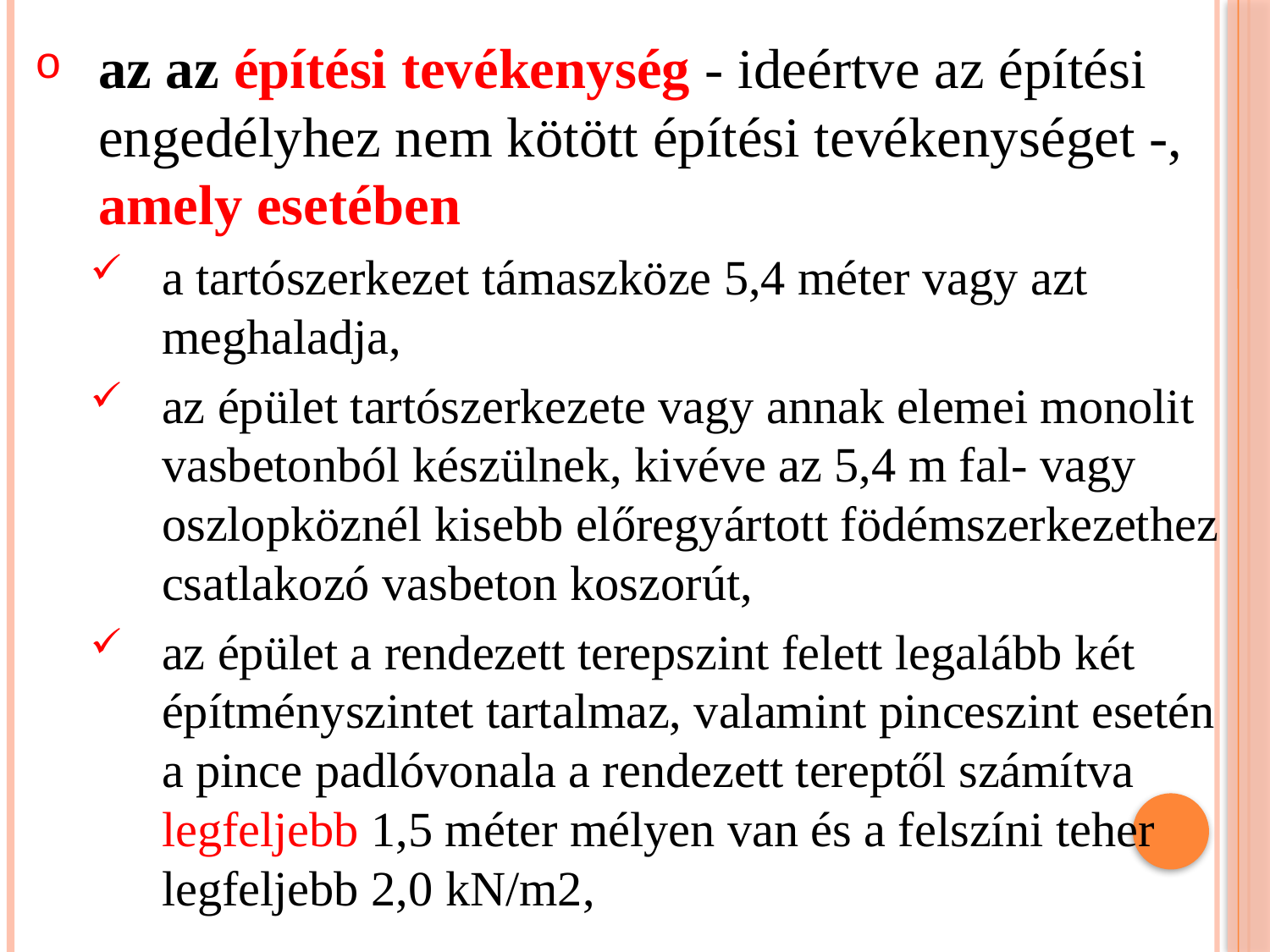

az az építési tevékenység - ideértve az építési engedélyhez nem kötött építési tevékenységet -, amely esetében
a tartószerkezet támaszköze 5,4 méter vagy azt meghaladja,
az épület tartószerkezete vagy annak elemei monolit vasbetonból készülnek, kivéve az 5,4 m fal- vagy oszlopköznél kisebb előregyártott födémszerkezethez csatlakozó vasbeton koszorút,
az épület a rendezett terepszint felett legalább két építményszintet tartalmaz, valamint pinceszint esetén a pince padlóvonala a rendezett tereptől számítva legfeljebb 1,5 méter mélyen van és a felszíni teher legfeljebb 2,0 kN/m2,